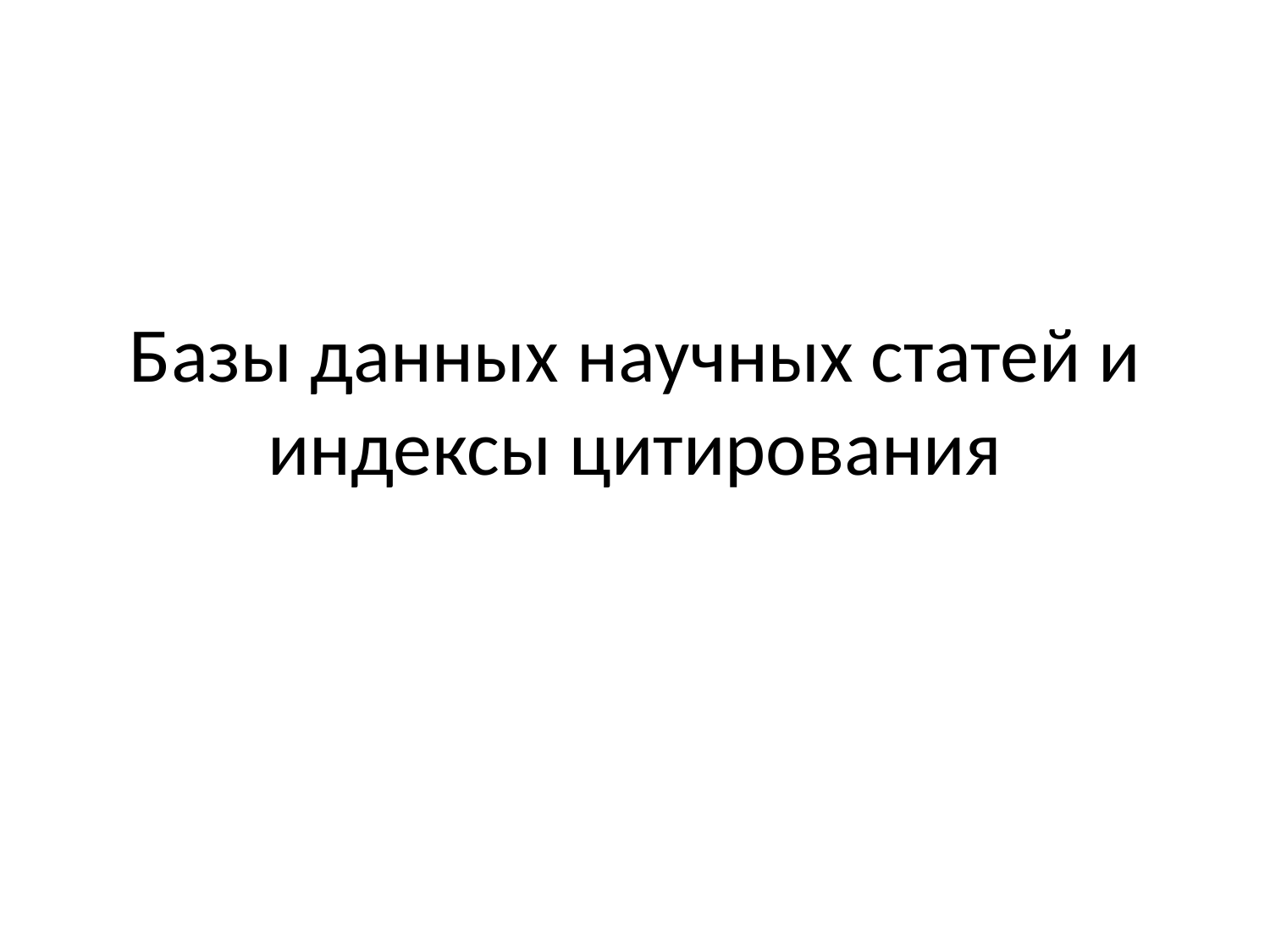

# Базы данных научных статей и индексы цитирования